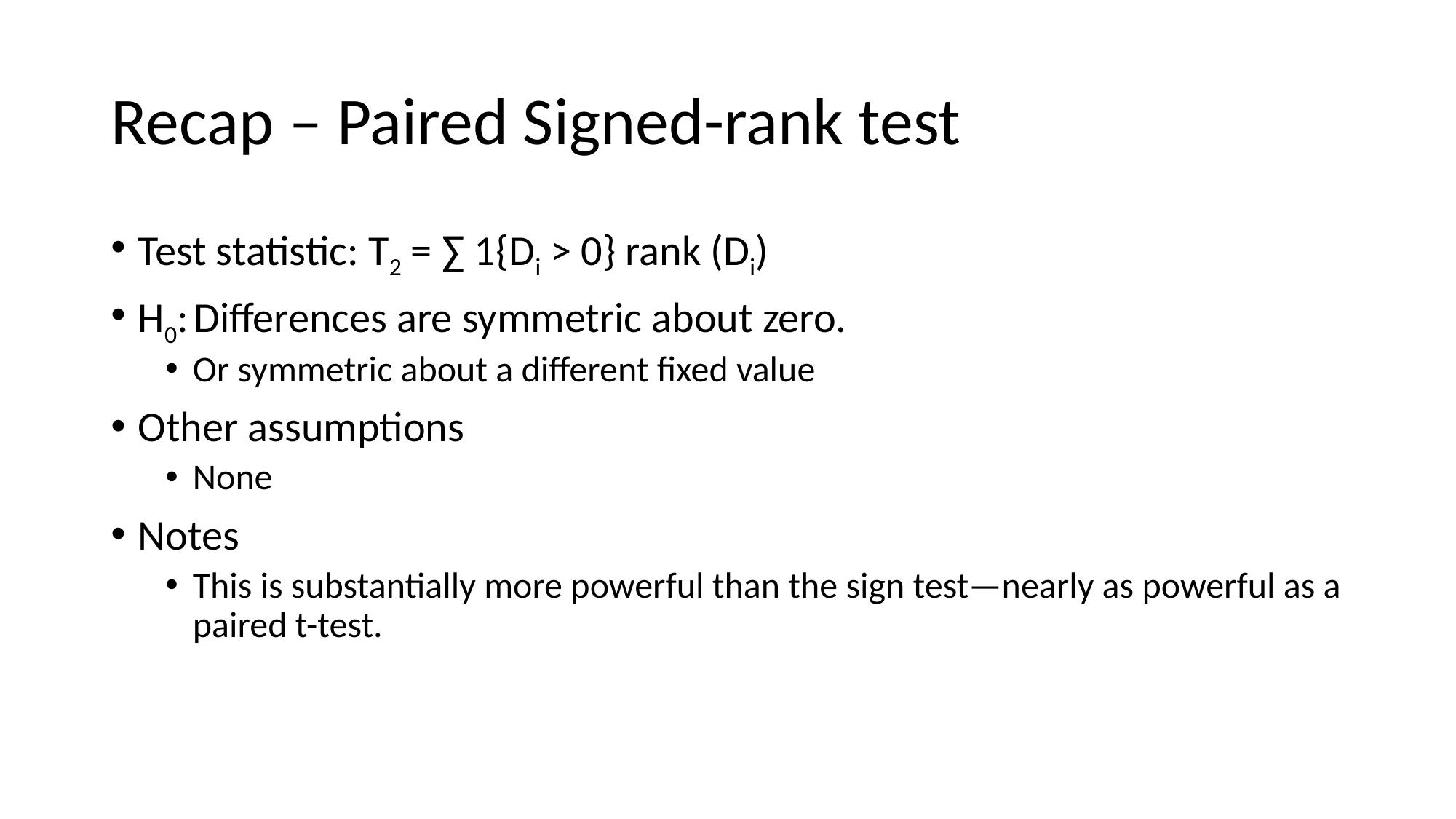

# Recap – Paired Signed-rank test
Test statistic: T2 = ∑ 1{Di > 0} rank (Di)
H0: Differences are symmetric about zero.
Or symmetric about a different fixed value
Other assumptions
None
Notes
This is substantially more powerful than the sign test—nearly as powerful as a paired t-test.